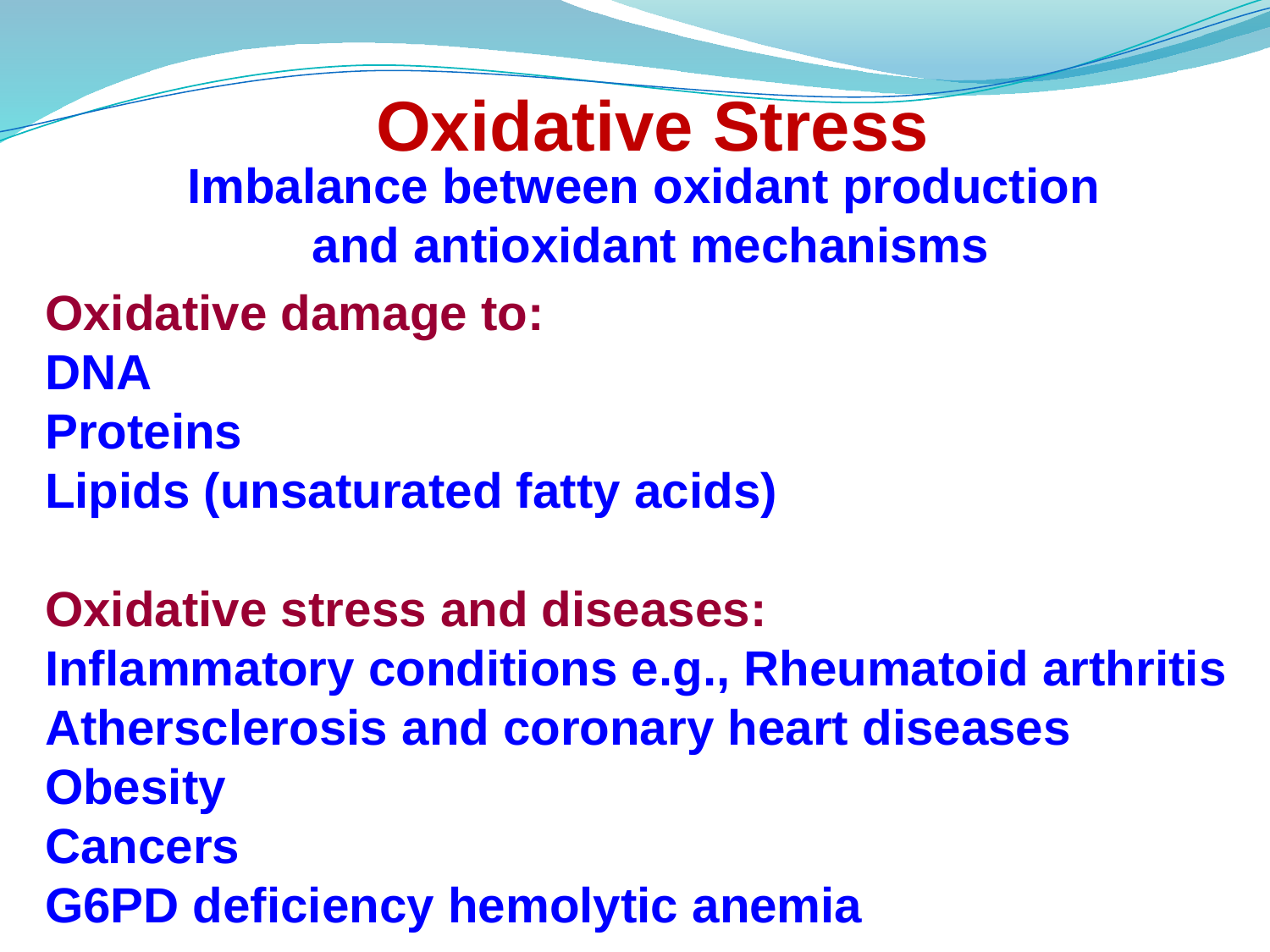

Oxidative Stress
Imbalance between oxidant production
and antioxidant mechanisms
Oxidative damage to:
DNA
Proteins
Lipids (unsaturated fatty acids)
Oxidative stress and diseases:
Inflammatory conditions e.g., Rheumatoid arthritis
Athersclerosis and coronary heart diseases
Obesity
Cancers
G6PD deficiency hemolytic anemia